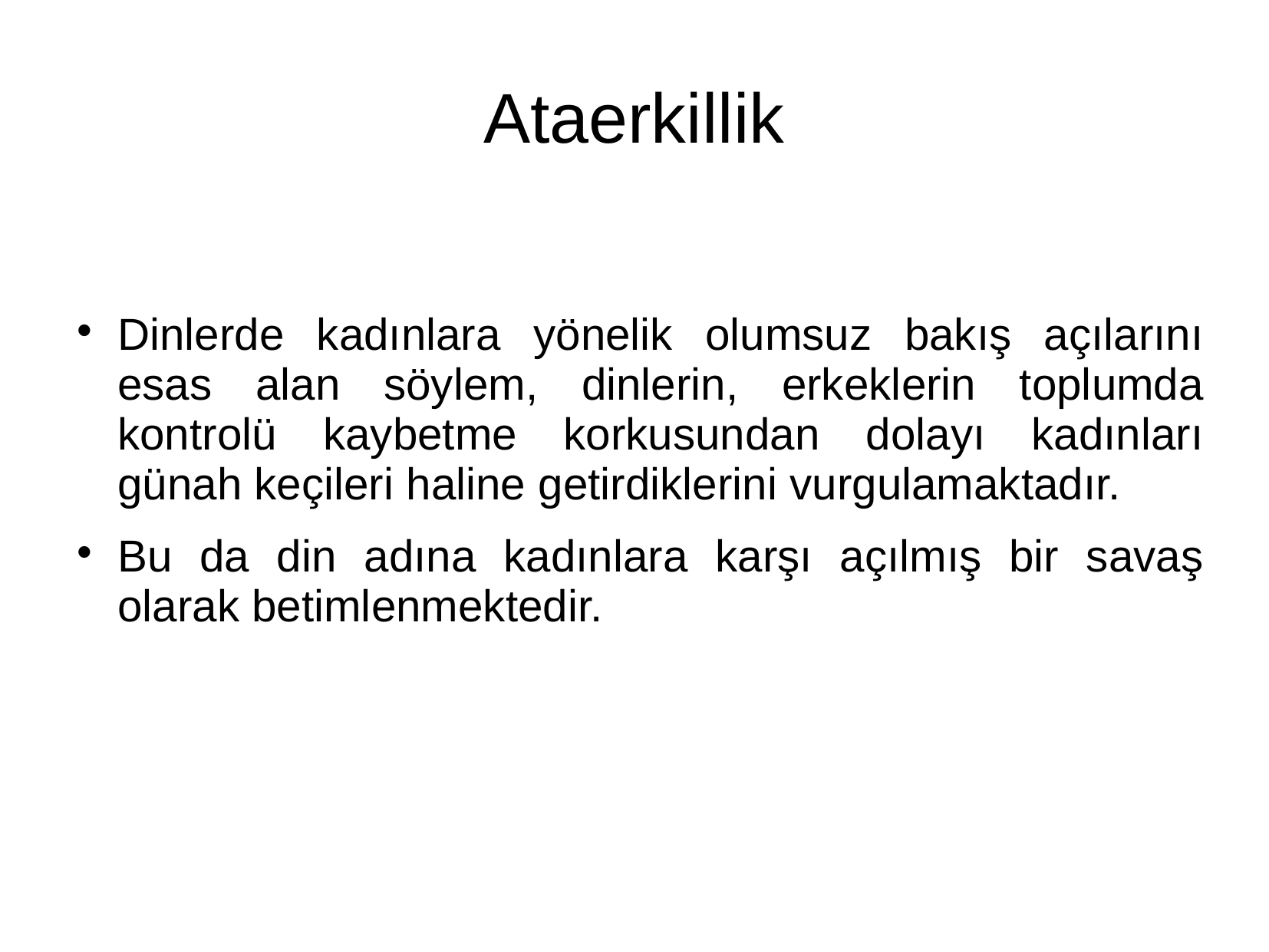

# Ataerkillik

Dinlerde kadınlara yönelik olumsuz bakış açılarını esas alan söylem, dinlerin, erkeklerin toplumda kontrolü kaybetme korkusundan dolayı kadınları günah keçileri haline getirdiklerini vurgulamaktadır.
Bu da din adına kadınlara karşı açılmış bir savaş olarak betimlenmektedir.